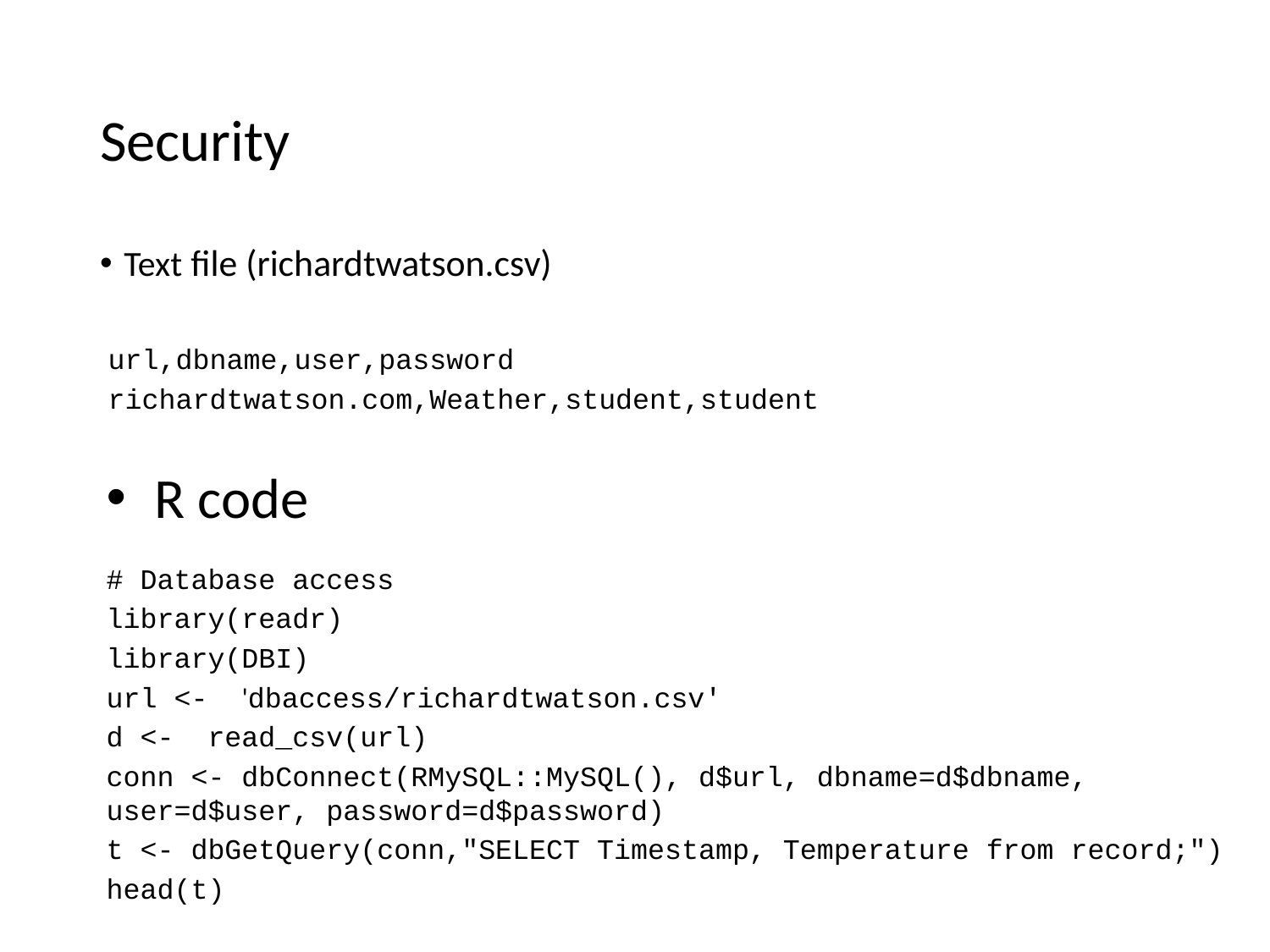

# Security
Text file (richardtwatson.csv)
url,dbname,user,password
richardtwatson.com,Weather,student,student
R code
# Database access
library(readr)
library(DBI)
url <-  'dbaccess/richardtwatson.csv'
d <-  read_csv(url)
conn <- dbConnect(RMySQL::MySQL(), d$url, dbname=d$dbname, user=d$user, password=d$password)
t <- dbGetQuery(conn,"SELECT Timestamp, Temperature from record;")
head(t)